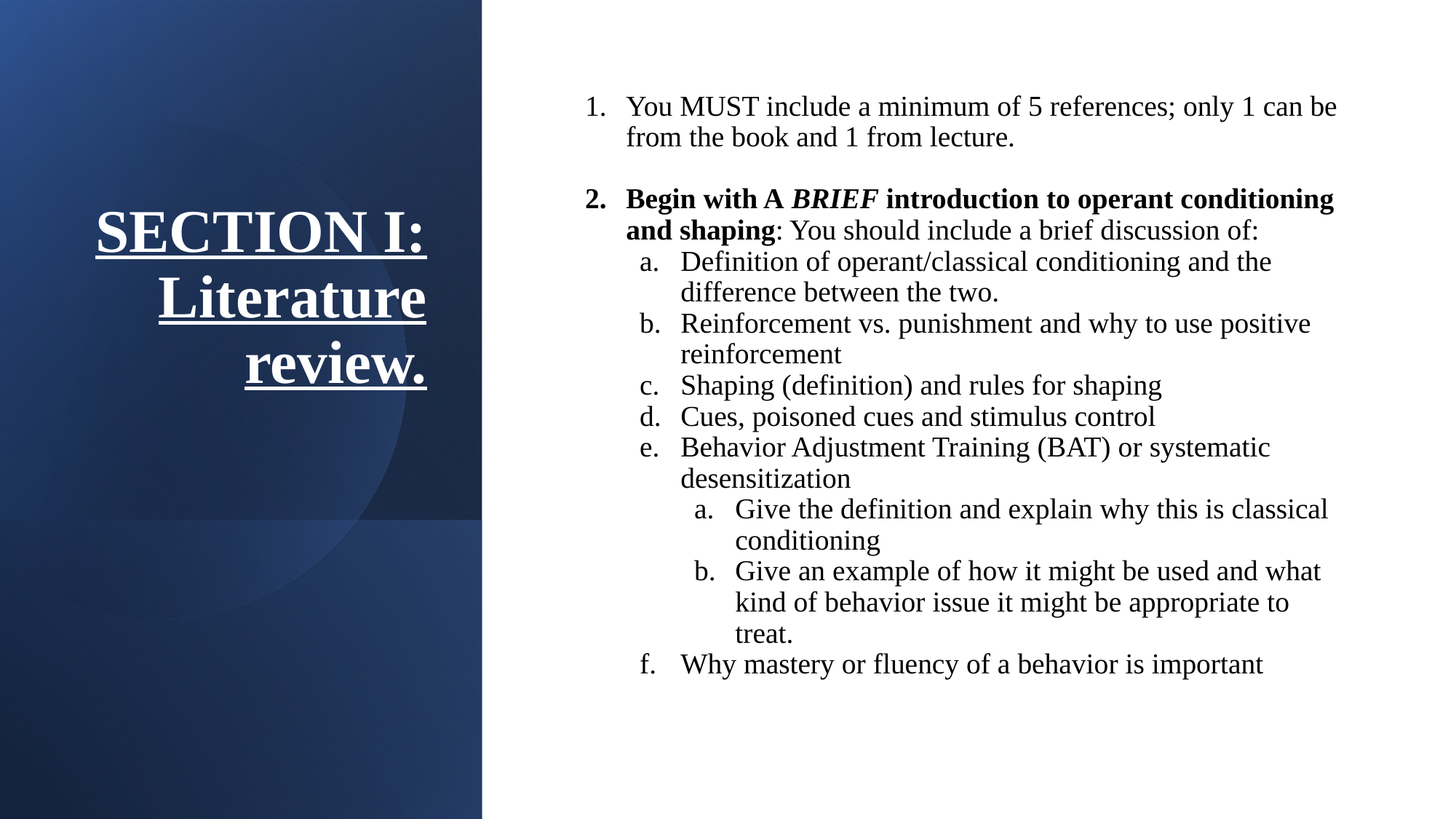

# SECTION I: Literature review.
You MUST include a minimum of 5 references; only 1 can be from the book and 1 from lecture.

Begin with A BRIEF introduction to operant conditioning and shaping: You should include a brief discussion of:
Definition of operant/classical conditioning and the difference between the two.
Reinforcement vs. punishment and why to use positive reinforcement
Shaping (definition) and rules for shaping
Cues, poisoned cues and stimulus control
Behavior Adjustment Training (BAT) or systematic desensitization
Give the definition and explain why this is classical conditioning
Give an example of how it might be used and what kind of behavior issue it might be appropriate to treat.
Why mastery or fluency of a behavior is important